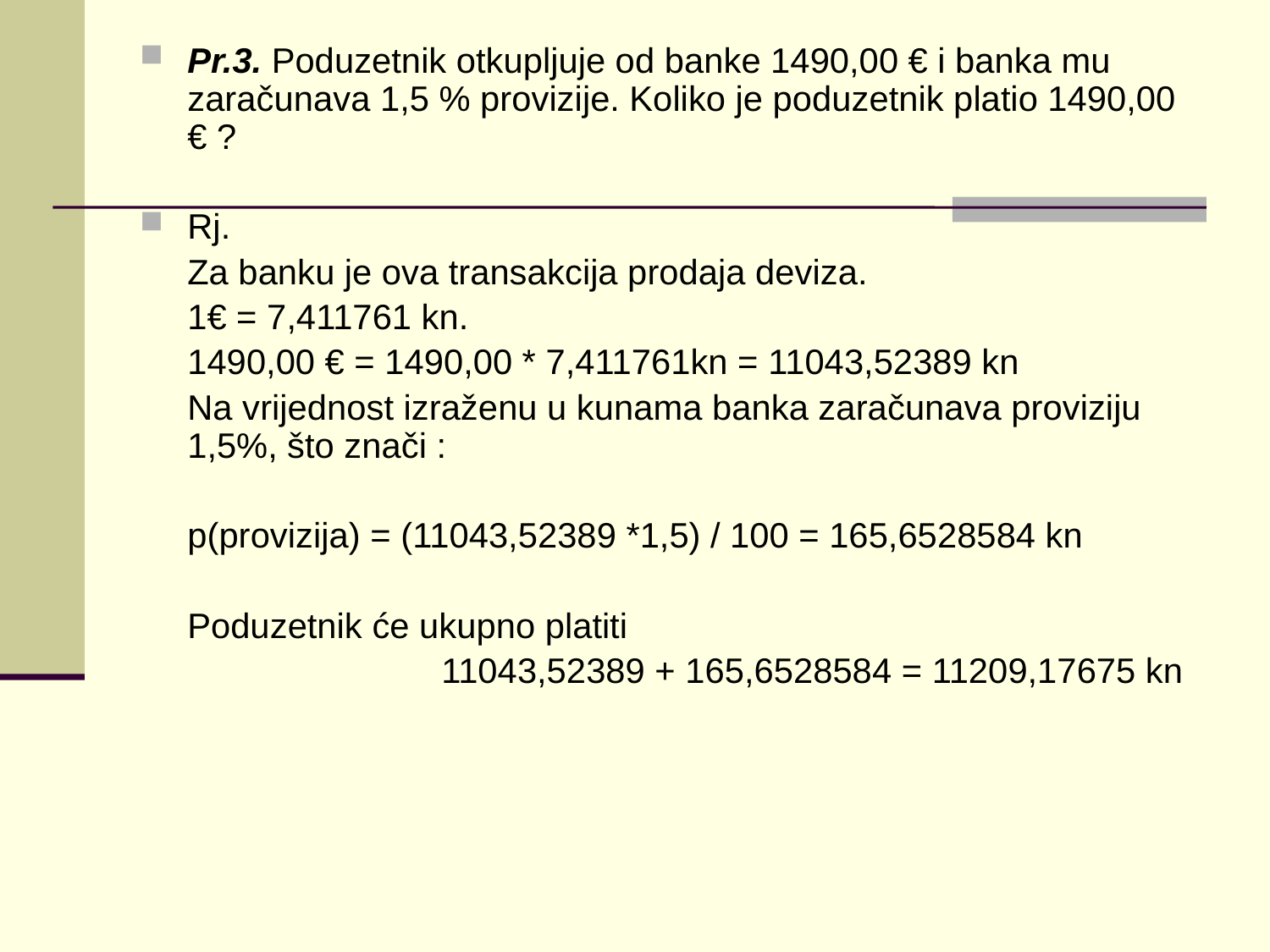

Pr.3. Poduzetnik otkupljuje od banke 1490,00 € i banka mu zaračunava 1,5 % provizije. Koliko je poduzetnik platio 1490,00 € ?

Rj.
	Za banku je ova transakcija prodaja deviza.
	1€ = 7,411761 kn.
	1490,00 € = 1490,00 * 7,411761kn = 11043,52389 kn
	Na vrijednost izraženu u kunama banka zaračunava proviziju 1,5%, što znači :

	p(provizija) = (11043,52389 *1,5) / 100 = 165,6528584 kn

	Poduzetnik će ukupno platiti
	 		11043,52389 + 165,6528584 = 11209,17675 kn

#